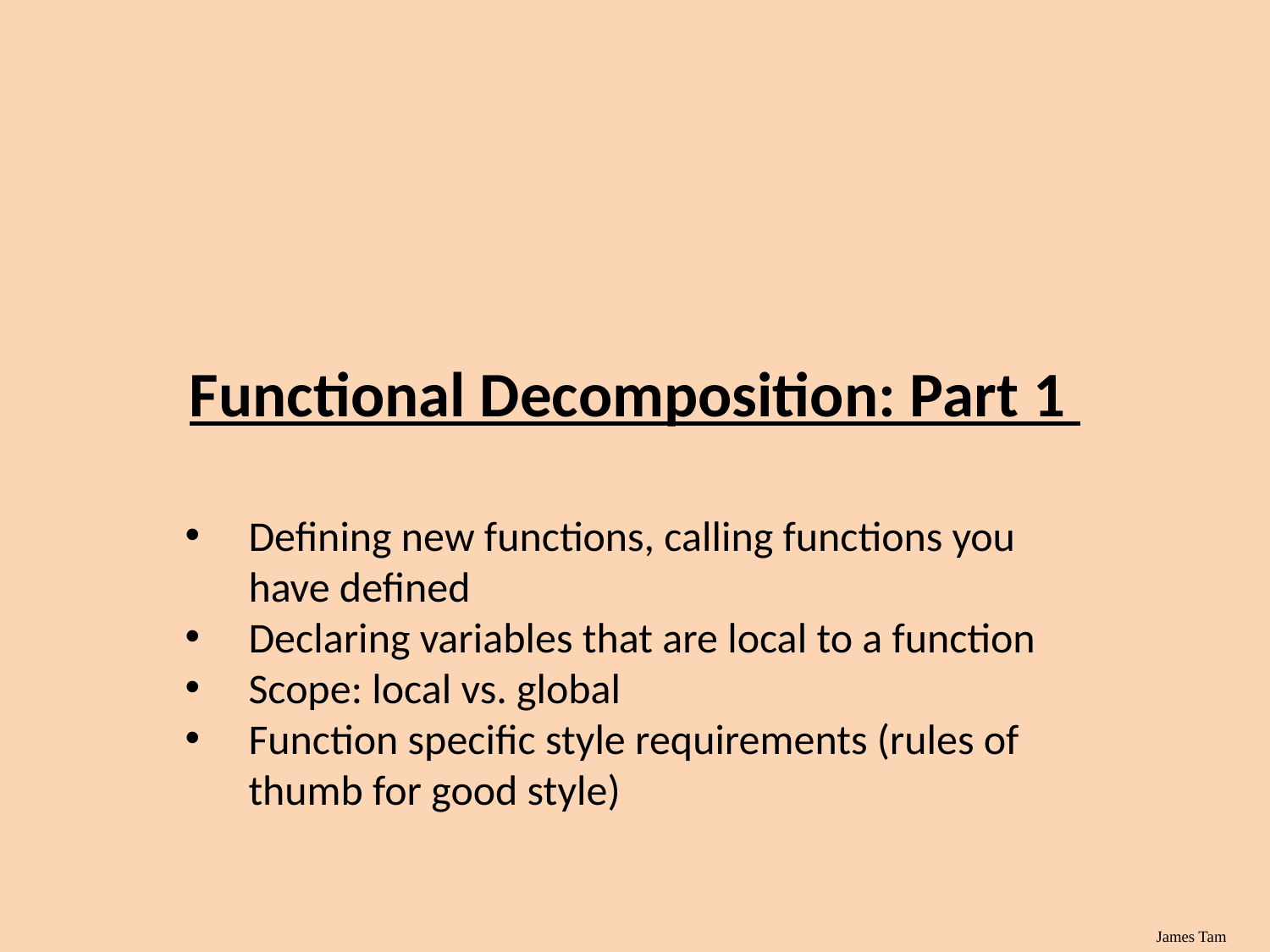

# Functional Decomposition: Part 1
Defining new functions, calling functions you have defined
Declaring variables that are local to a function
Scope: local vs. global
Function specific style requirements (rules of thumb for good style)